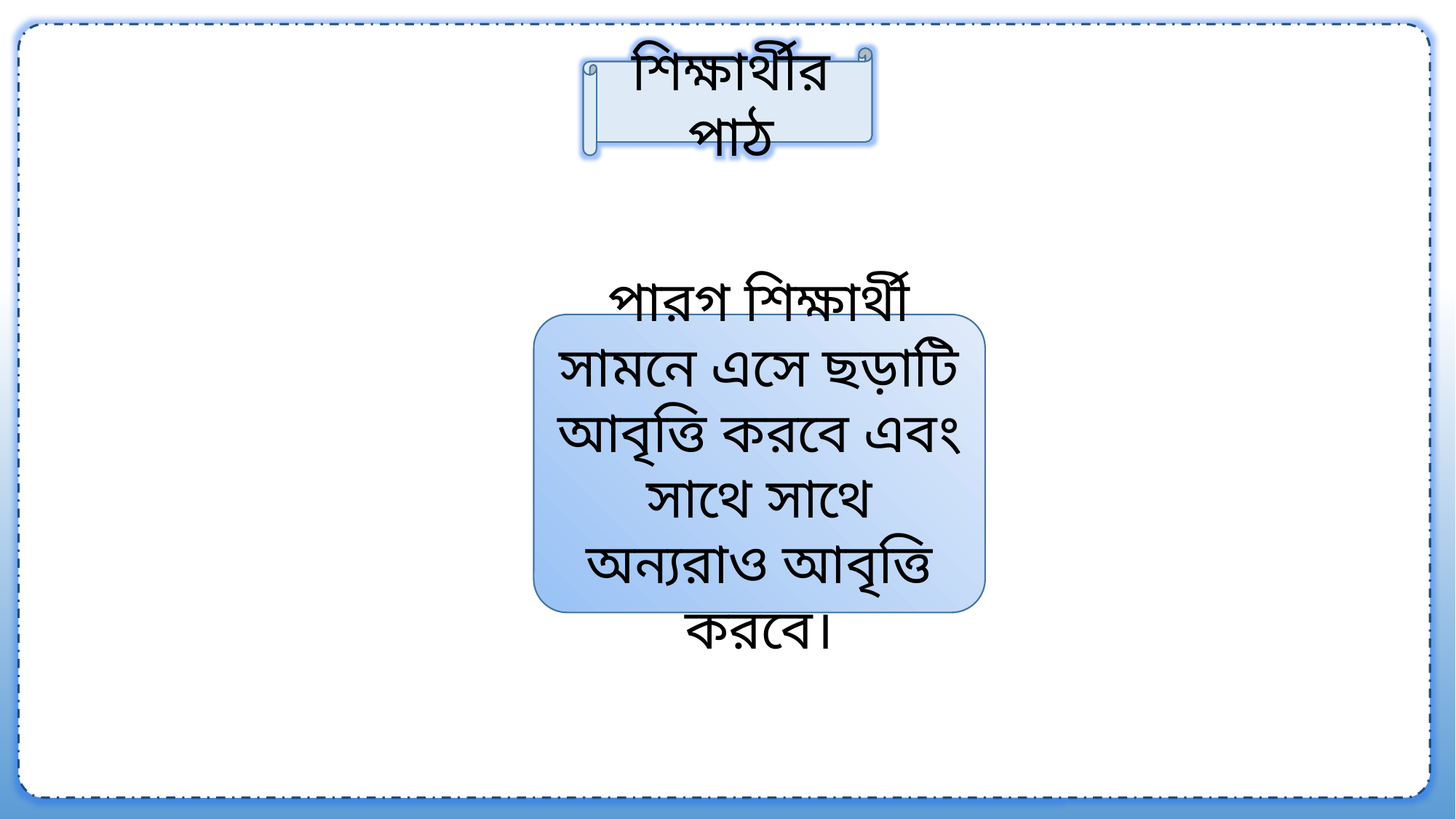

শিক্ষার্থীর পাঠ
পারগ শিক্ষার্থী সামনে এসে ছড়াটি আবৃত্তি করবে এবং সাথে সাথে অন্যরাও আবৃত্তি করবে।